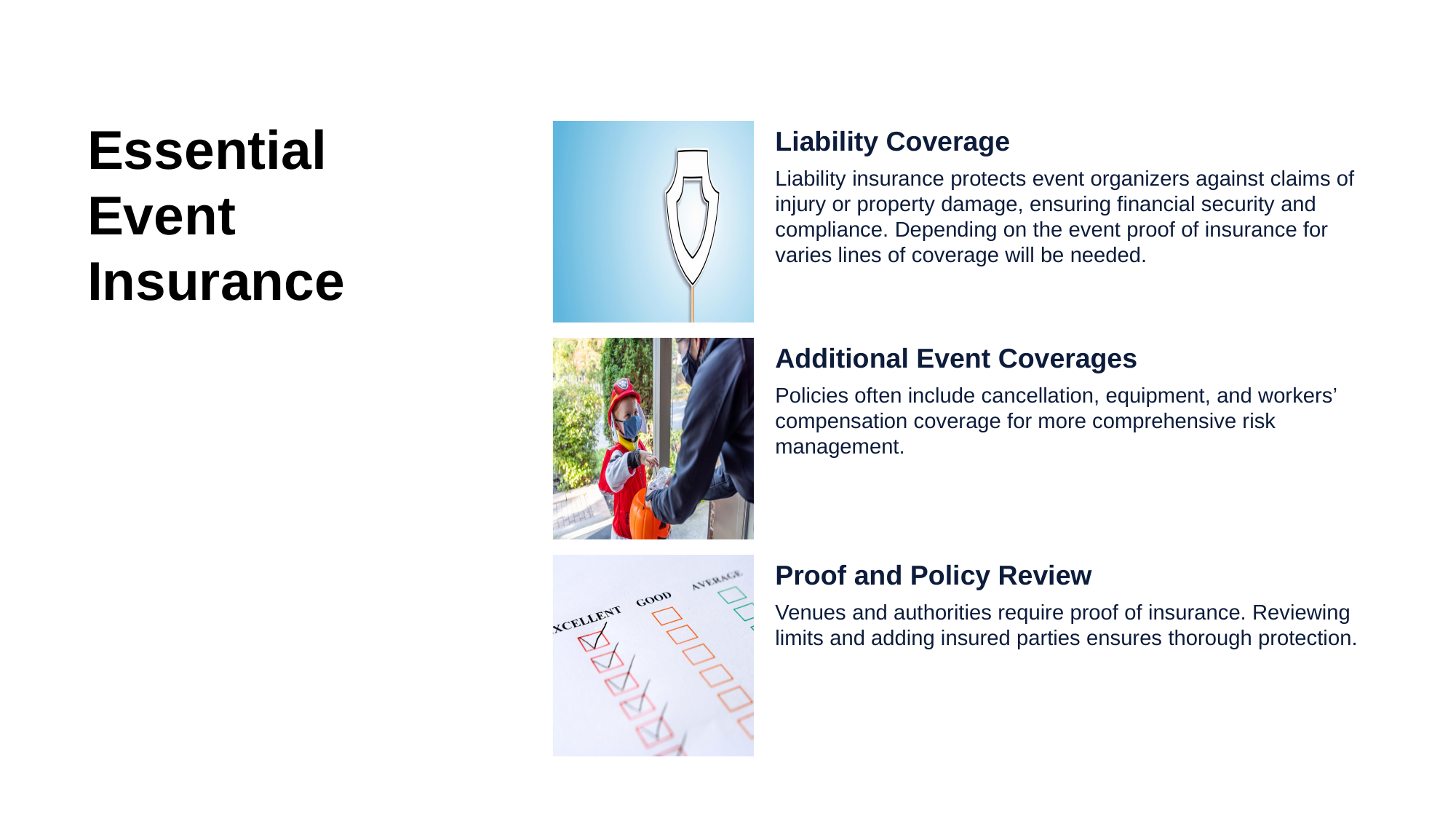

# Essential Event Insurance
Liability Coverage
Liability insurance protects event organizers against claims of injury or property damage, ensuring financial security and compliance. Depending on the event proof of insurance for varies lines of coverage will be needed.
Additional Event Coverages
Policies often include cancellation, equipment, and workers’ compensation coverage for more comprehensive risk management.
Proof and Policy Review
Venues and authorities require proof of insurance. Reviewing limits and adding insured parties ensures thorough protection.